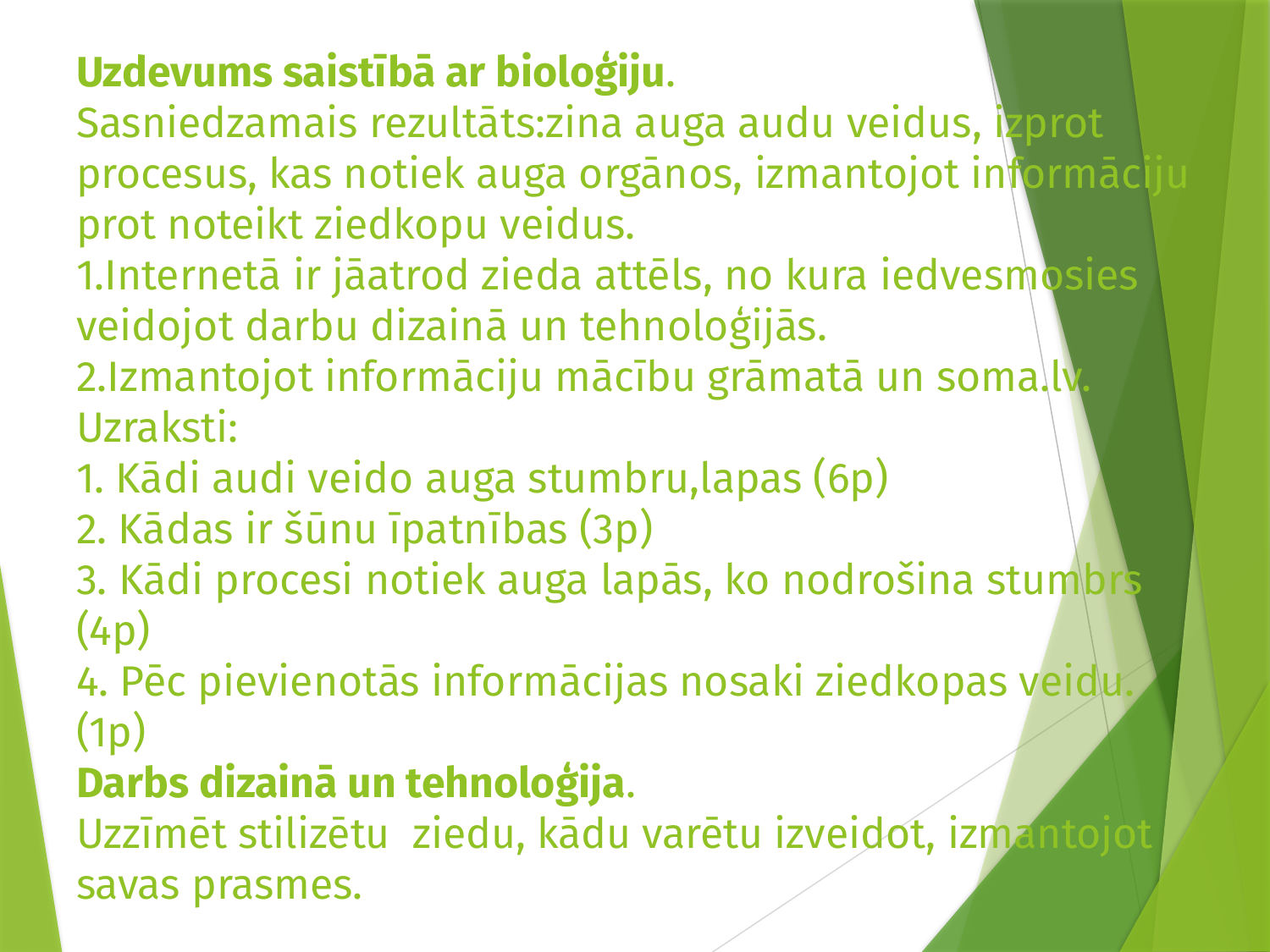

# Uzdevums saistībā ar bioloģiju. Sasniedzamais rezultāts:zina auga audu veidus, izprot procesus, kas notiek auga orgānos, izmantojot informāciju prot noteikt ziedkopu veidus. 1.Internetā ir jāatrod zieda attēls, no kura iedvesmosies veidojot darbu dizainā un tehnoloģijās. 2.Izmantojot informāciju mācību grāmatā un soma.lv. Uzraksti: 1. Kādi audi veido auga stumbru,lapas (6p) 2. Kādas ir šūnu īpatnības (3p) 3. Kādi procesi notiek auga lapās, ko nodrošina stumbrs (4p) 4. Pēc pievienotās informācijas nosaki ziedkopas veidu.(1p) Darbs dizainā un tehnoloģija. Uzzīmēt stilizētu  ziedu, kādu varētu izveidot, izmantojot savas prasmes.